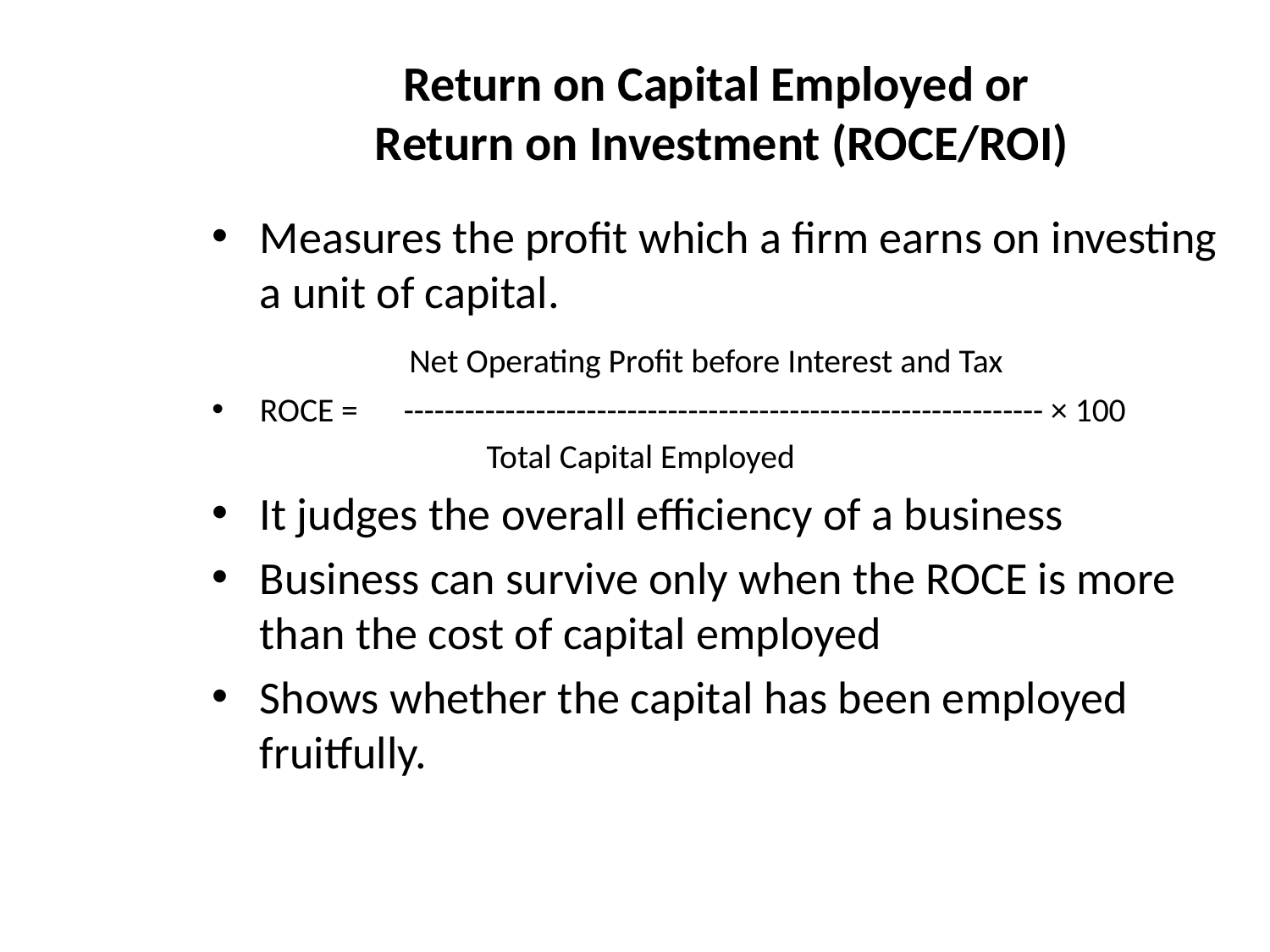

# Return on Capital Employed or Return on Investment (ROCE/ROI)
Measures the profit which a firm earns on investing a unit of capital.
                   Net Operating Profit before Interest and Tax
ROCE =      --------------------------------------------------------------- × 100
                                    Total Capital Employed
It judges the overall efficiency of a business
Business can survive only when the ROCE is more than the cost of capital employed
Shows whether the capital has been employed fruitfully.